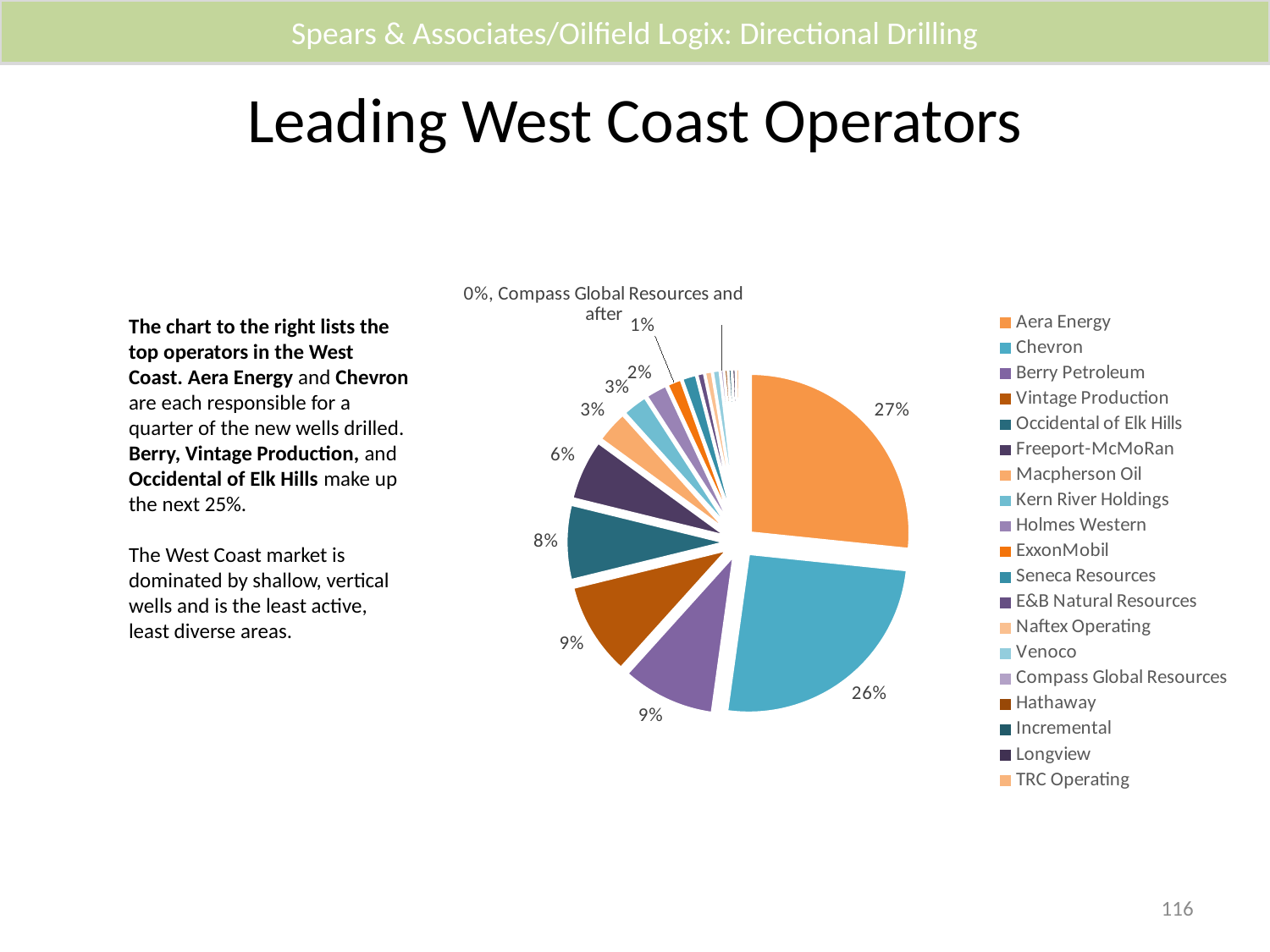

Spears & Associates/Oilfield Logix: Directional Drilling
# Leading West Coast Operators

### Chart

| Category | Sales |
|---|---|
| Aera Energy | 0.2664233576642336 |
| Chevron | 0.25547445255474455 |
| Berry Petroleum | 0.0948905109489051 |
| Vintage Production | 0.0948905109489051 |
| Occidental of Elk Hills | 0.07664233576642336 |
| Freeport-McMoRan | 0.06204379562043796 |
| Macpherson Oil | 0.032846715328467155 |
| Kern River Holdings | 0.025547445255474453 |
| Holmes Western | 0.021897810218978103 |
| ExxonMobil | 0.014598540145985401 |
| Seneca Resources | 0.014598540145985401 |
| E&B Natural Resources | 0.0072992700729927005 |
| Naftex Operating | 0.0072992700729927005 |
| Venoco | 0.0072992700729927005 |
| Compass Global Resources | 0.0036496350364963502 |
| Hathaway | 0.0036496350364963502 |
| Incremental | 0.0036496350364963502 |
| Longview | 0.0036496350364963502 |
| TRC Operating  | 0.0036496350364963502 |
The chart to the right lists the top operators in the West Coast. Aera Energy and Chevron are each responsible for a quarter of the new wells drilled. Berry, Vintage Production, and Occidental of Elk Hills make up the next 25%.

The West Coast market is dominated by shallow, vertical wells and is the least active, least diverse areas.
116